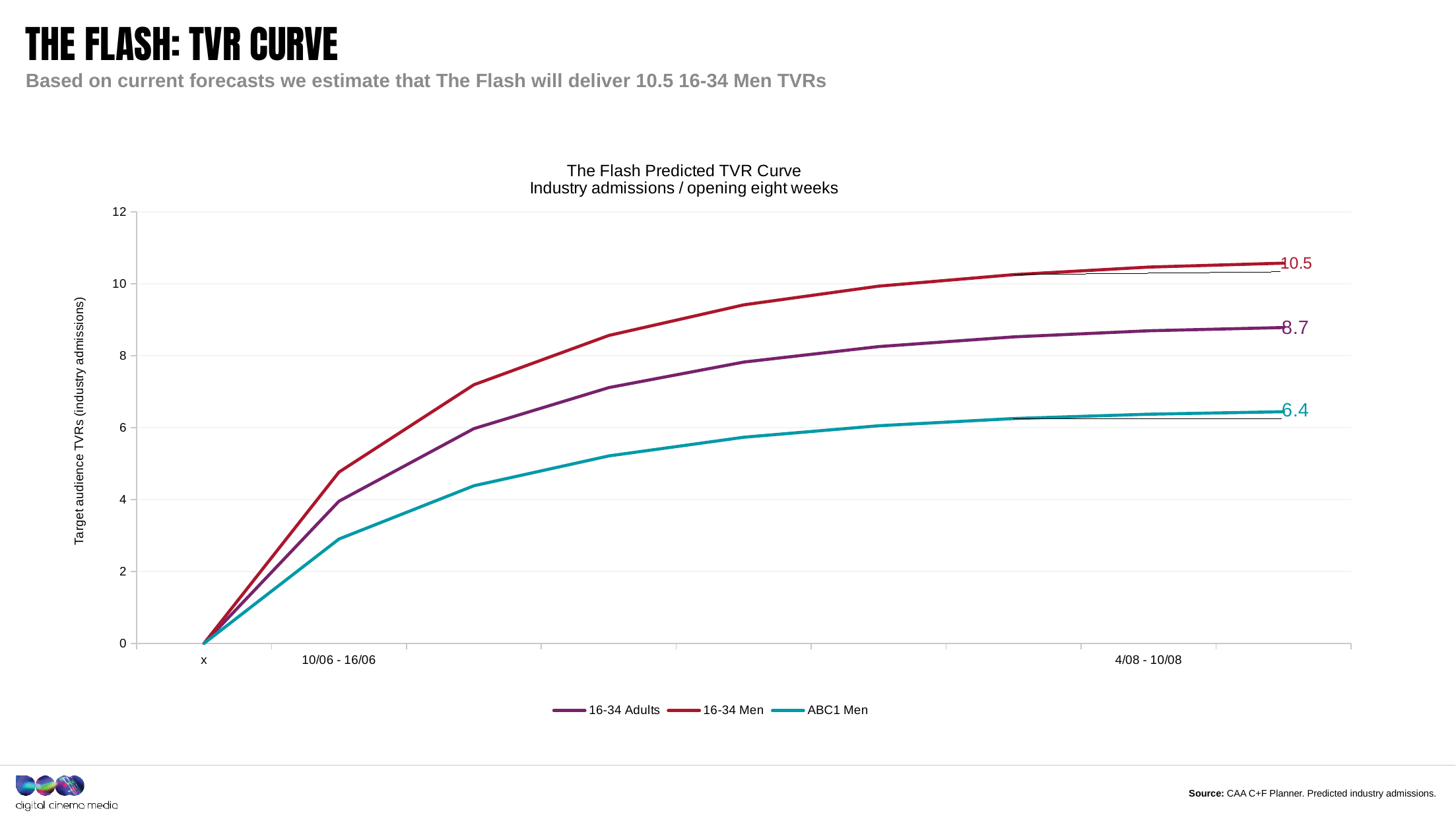

# The Flash: TVR CURVE
Based on current forecasts we estimate that The Flash will deliver 10.5 16-34 Men TVRs

### Chart: The Flash Predicted TVR Curve
Industry admissions / opening eight weeks

| Category | 16-34 Adults | 16-34 Men | ABC1 Men  |
|---|---|---|---|
| x | 0.0 | 0.0 | 0.0 |
| 10/06 - 16/06 | 3.95 | 4.76 | 2.9 |
|  | 5.97 | 7.19 | 4.38 |
|  | 7.11 | 8.56 | 5.21 |
|  | 7.82 | 9.41 | 5.73 |
|  | 8.25 | 9.93 | 6.05 |
|  | 8.52 | 10.25 | 6.25 |
| 4/08 - 10/08 | 8.69 | 10.46 | 6.37 |
Source: CAA C+F Planner. Predicted industry admissions.